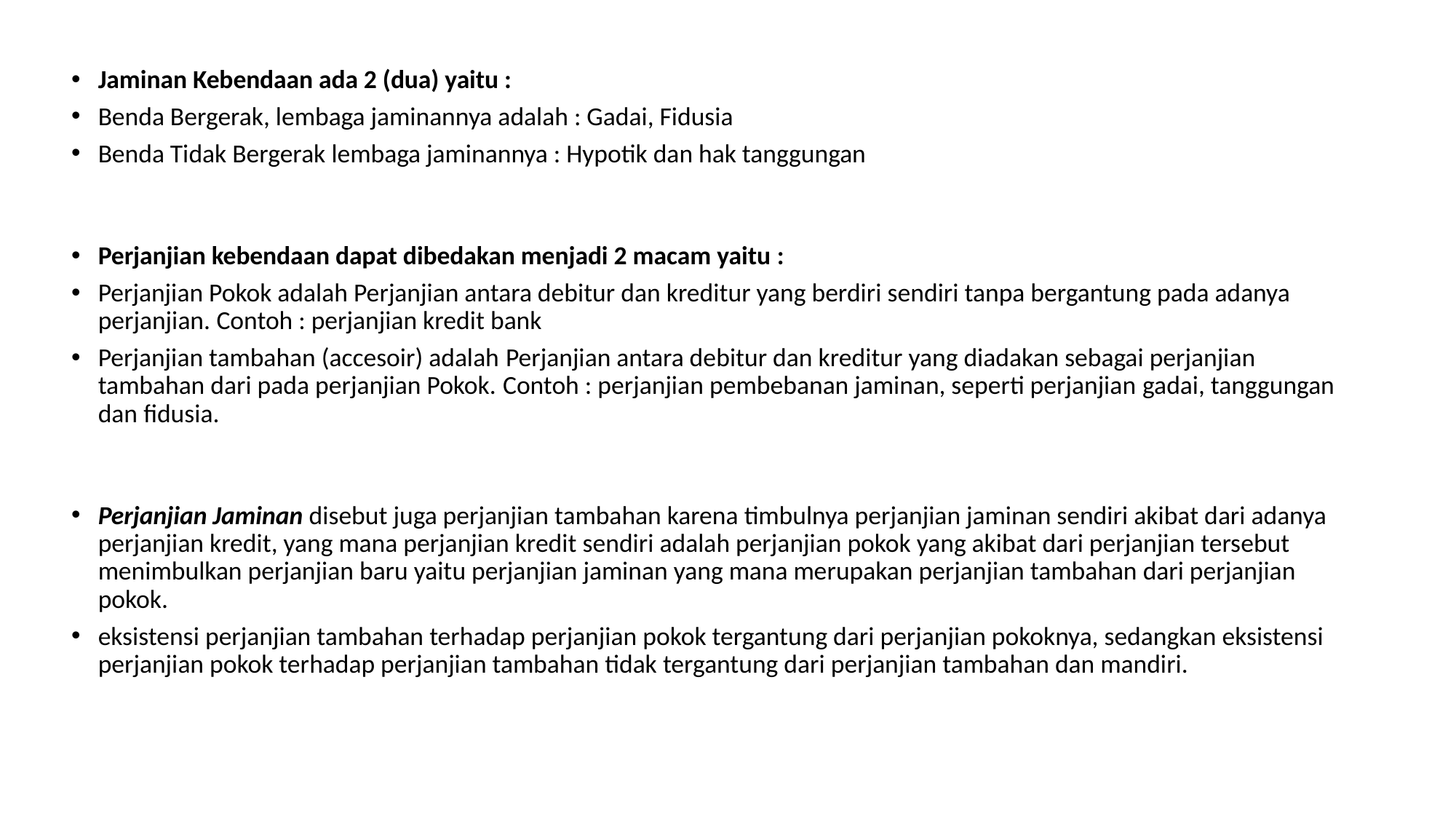

Jaminan Kebendaan ada 2 (dua) yaitu :
Benda Bergerak, lembaga jaminannya adalah : Gadai, Fidusia
Benda Tidak Bergerak lembaga jaminannya : Hypotik dan hak tanggungan

Perjanjian kebendaan dapat dibedakan menjadi 2 macam yaitu :
Perjanjian Pokok adalah Perjanjian antara debitur dan kreditur yang berdiri sendiri tanpa bergantung pada adanya perjanjian. Contoh : perjanjian kredit bank
Perjanjian tambahan (accesoir) adalah Perjanjian antara debitur dan kreditur yang diadakan sebagai perjanjian tambahan dari pada perjanjian Pokok. Contoh : perjanjian pembebanan jaminan, seperti perjanjian gadai, tanggungan dan fidusia.

Perjanjian Jaminan disebut juga perjanjian tambahan karena timbulnya perjanjian jaminan sendiri akibat dari adanya perjanjian kredit, yang mana perjanjian kredit sendiri adalah perjanjian pokok yang akibat dari perjanjian tersebut menimbulkan perjanjian baru yaitu perjanjian jaminan yang mana merupakan perjanjian tambahan dari perjanjian pokok.
eksistensi perjanjian tambahan terhadap perjanjian pokok tergantung dari perjanjian pokoknya, sedangkan eksistensi perjanjian pokok terhadap perjanjian tambahan tidak tergantung dari perjanjian tambahan dan mandiri.